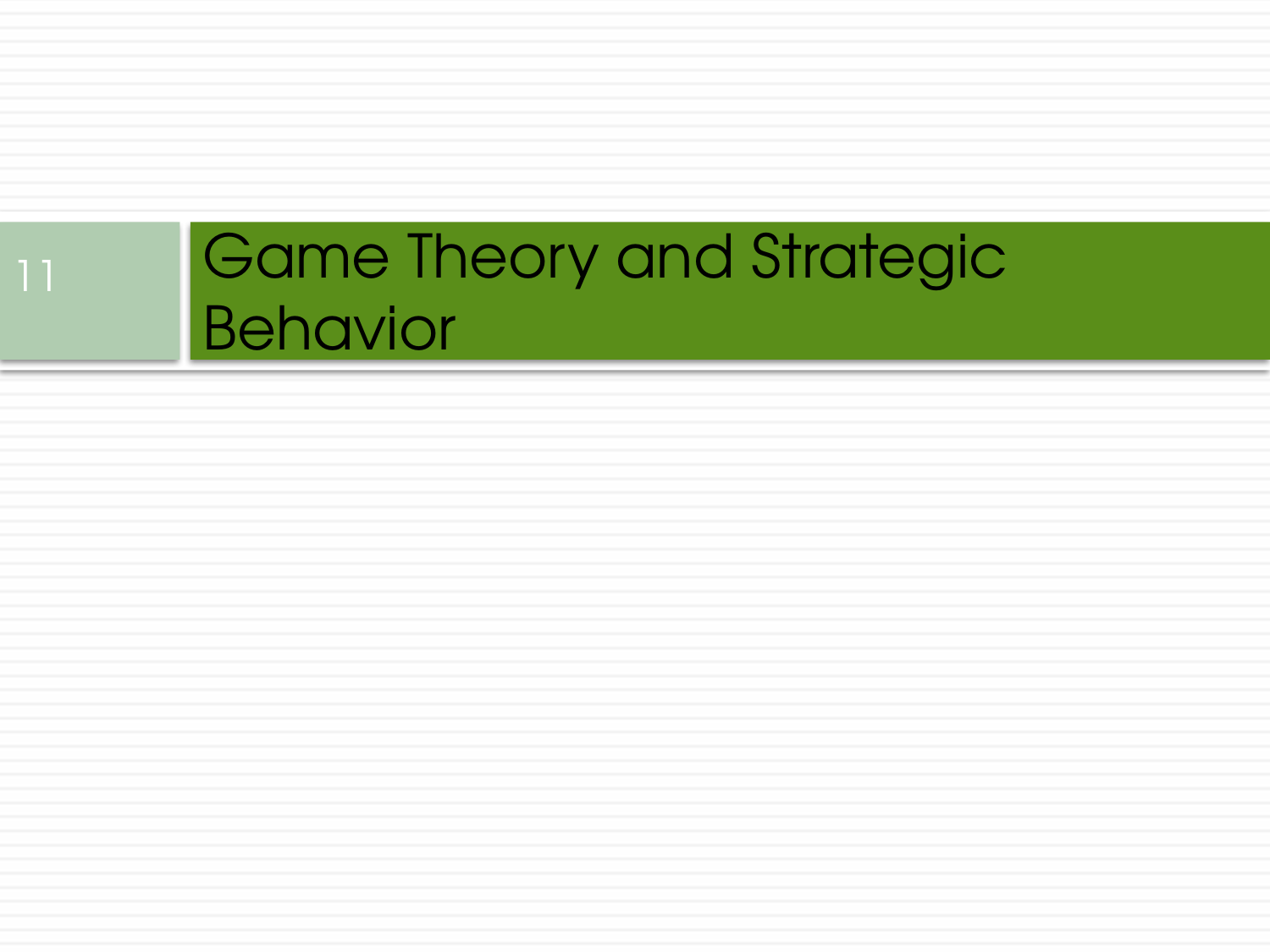

# Game Theory and Strategic Behavior
11